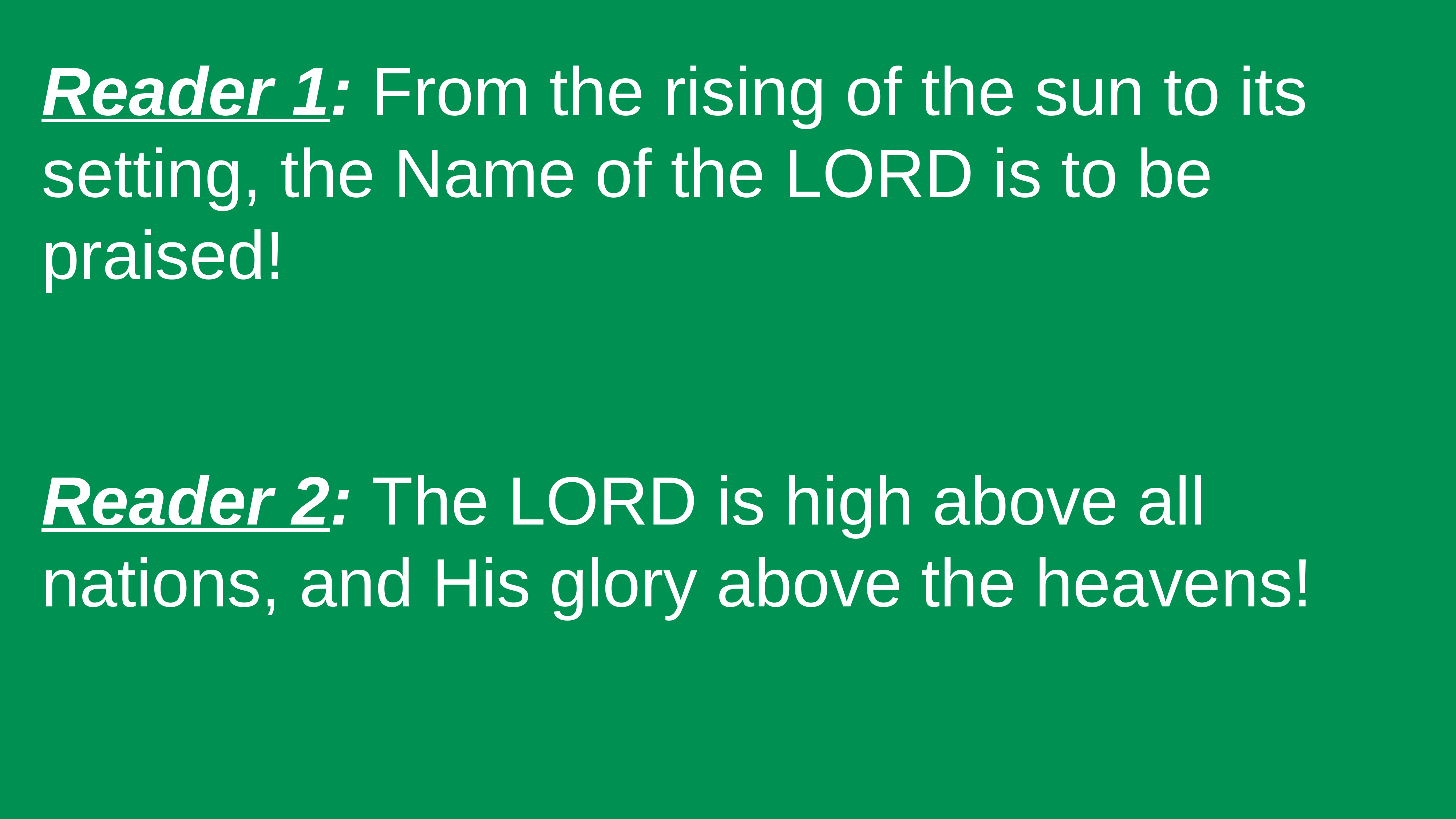

Reader 1: From the rising of the sun to its setting, the Name of the LORD is to be praised!

Reader 2: The LORD is high above all nations, and His glory above the heavens!